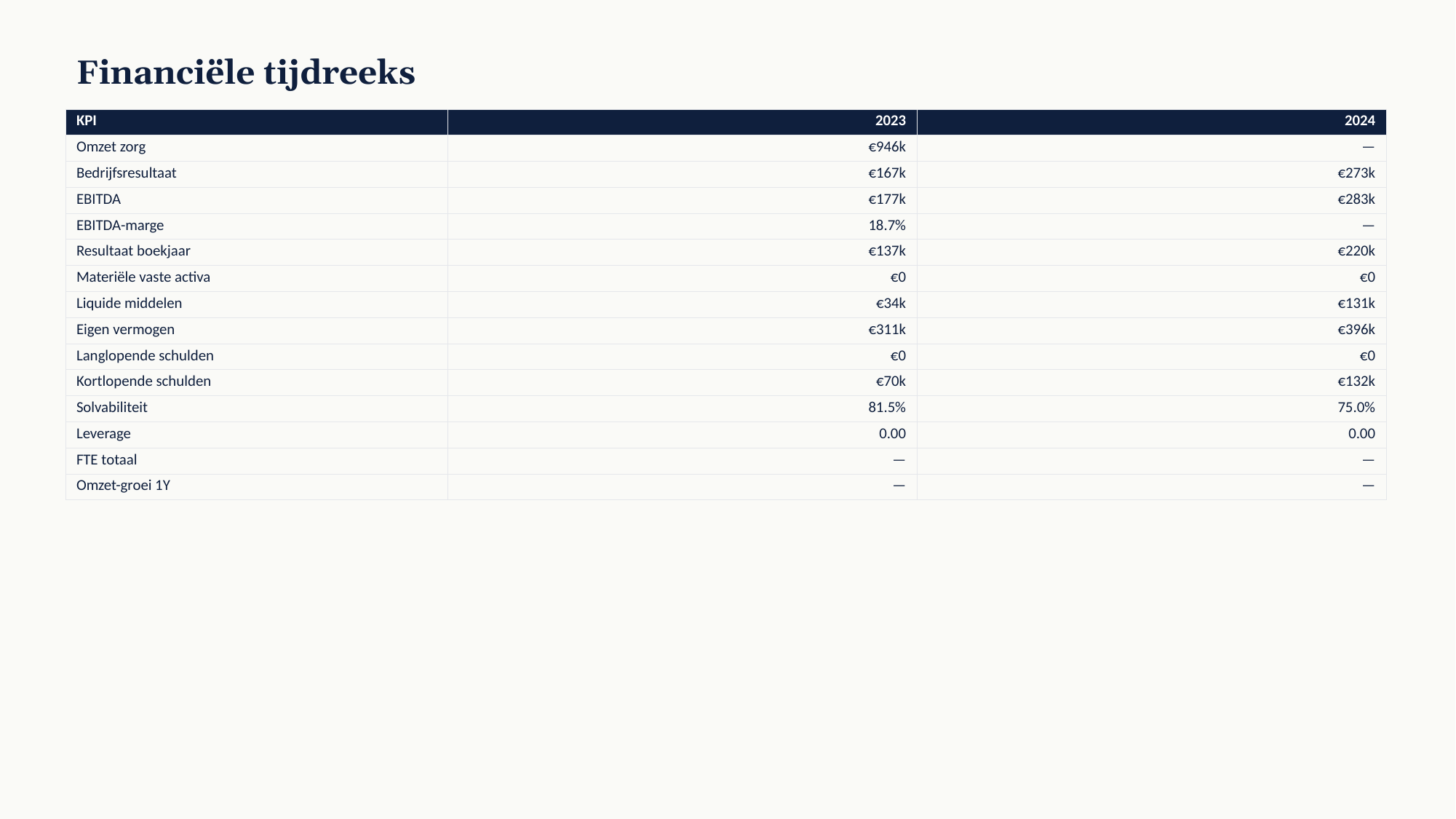

Financiële tijdreeks
| KPI | 2023 | 2024 |
| --- | --- | --- |
| Omzet zorg | €946k | — |
| Bedrijfsresultaat | €167k | €273k |
| EBITDA | €177k | €283k |
| EBITDA-marge | 18.7% | — |
| Resultaat boekjaar | €137k | €220k |
| Materiële vaste activa | €0 | €0 |
| Liquide middelen | €34k | €131k |
| Eigen vermogen | €311k | €396k |
| Langlopende schulden | €0 | €0 |
| Kortlopende schulden | €70k | €132k |
| Solvabiliteit | 81.5% | 75.0% |
| Leverage | 0.00 | 0.00 |
| FTE totaal | — | — |
| Omzet-groei 1Y | — | — |